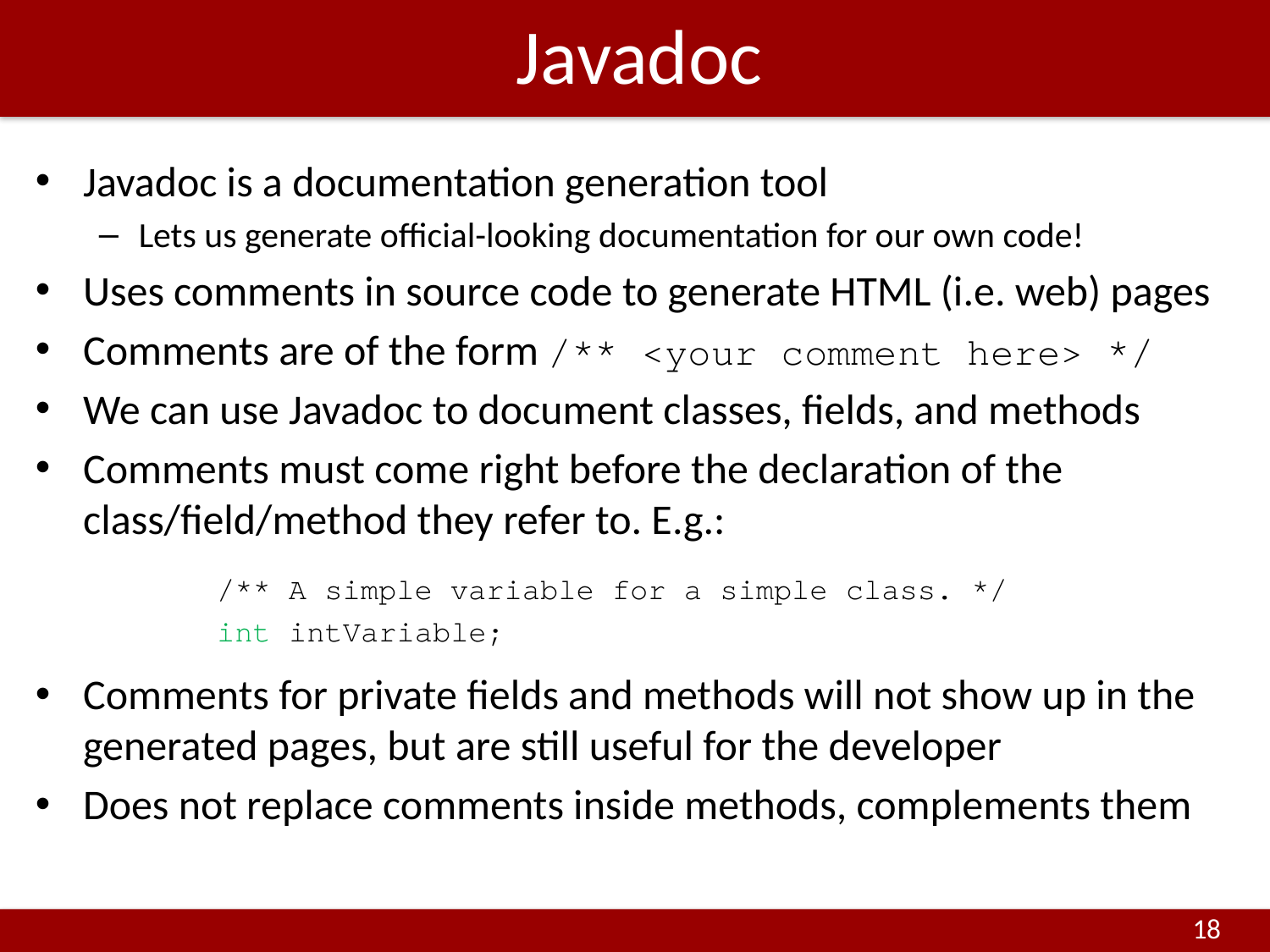

# Javadoc
Javadoc is a documentation generation tool
Lets us generate official-looking documentation for our own code!
Uses comments in source code to generate HTML (i.e. web) pages
Comments are of the form /** <your comment here> */
We can use Javadoc to document classes, fields, and methods
Comments must come right before the declaration of the class/field/method they refer to. E.g.:

Comments for private fields and methods will not show up in the generated pages, but are still useful for the developer
Does not replace comments inside methods, complements them

/** A simple variable for a simple class. */
int intVariable;